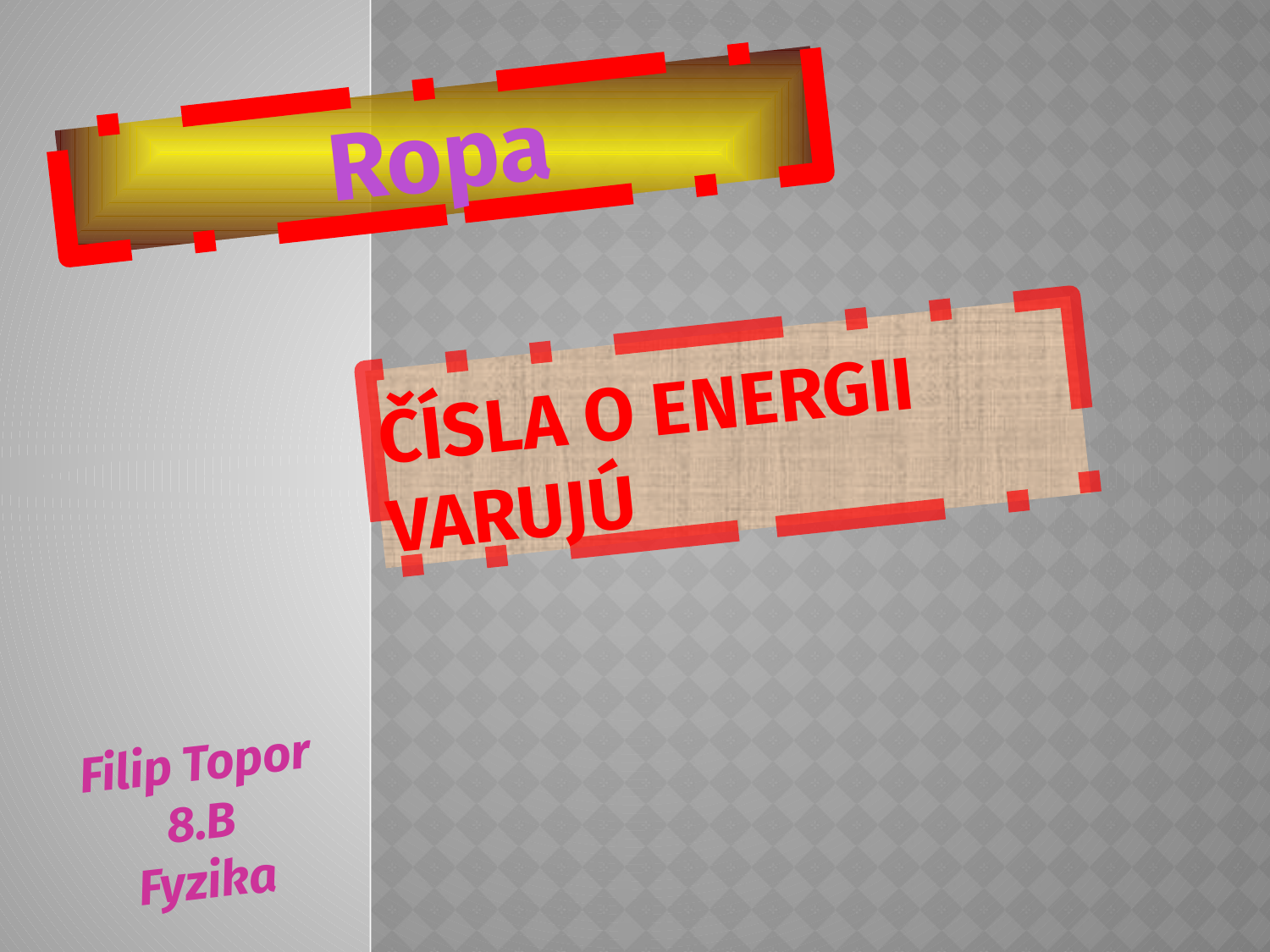

Ropa
# Čísla o Energii varujú
Filip Topor
8.B
Fyzika